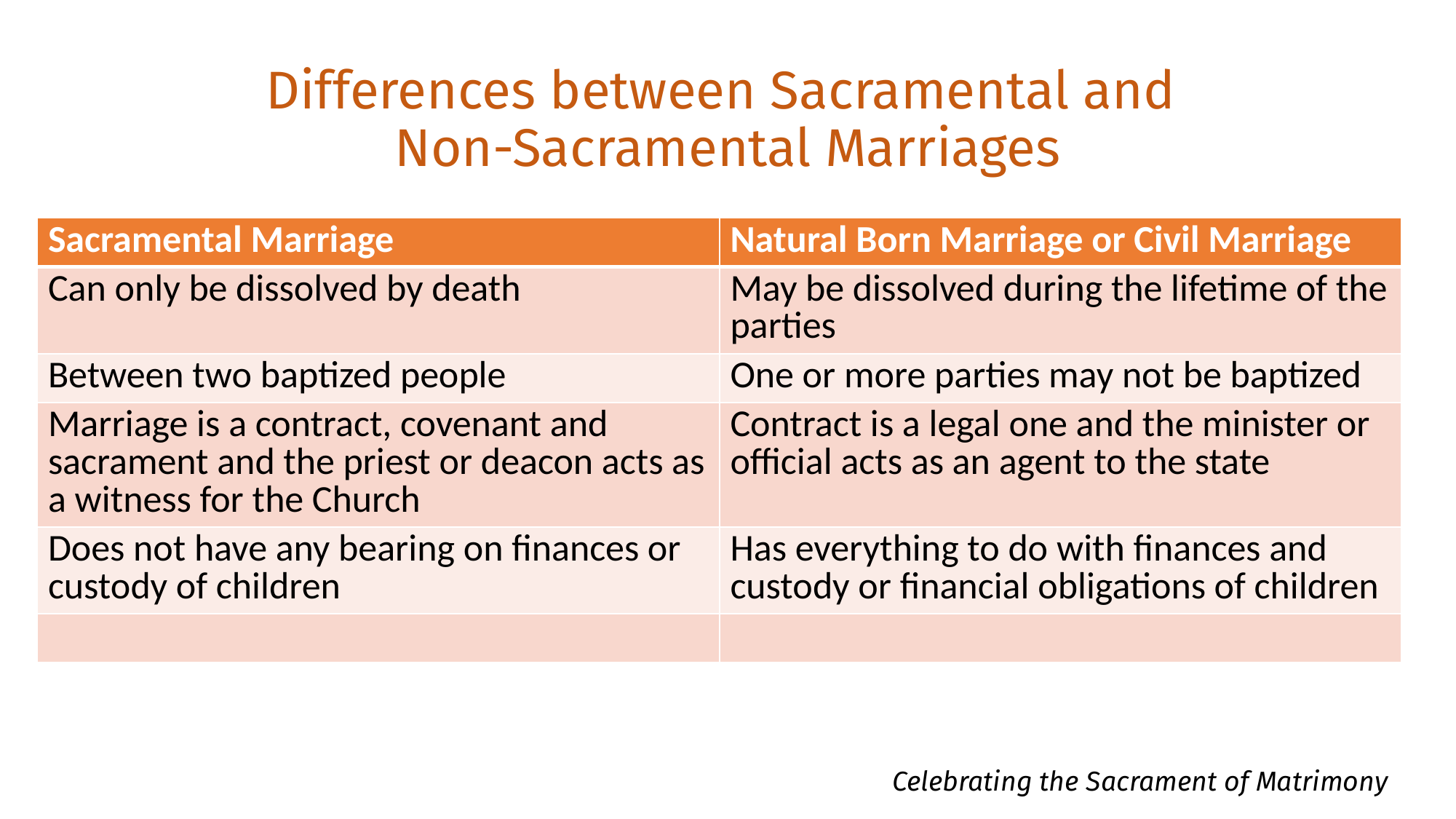

# Differences between Sacramental and Non-Sacramental Marriages
| Sacramental Marriage | Natural Born Marriage or Civil Marriage |
| --- | --- |
| Can only be dissolved by death | May be dissolved during the lifetime of the parties |
| Between two baptized people | One or more parties may not be baptized |
| Marriage is a contract, covenant and sacrament and the priest or deacon acts as a witness for the Church | Contract is a legal one and the minister or official acts as an agent to the state |
| Does not have any bearing on finances or custody of children | Has everything to do with finances and custody or financial obligations of children |
|  |  |
Celebrating the Sacrament of Matrimony